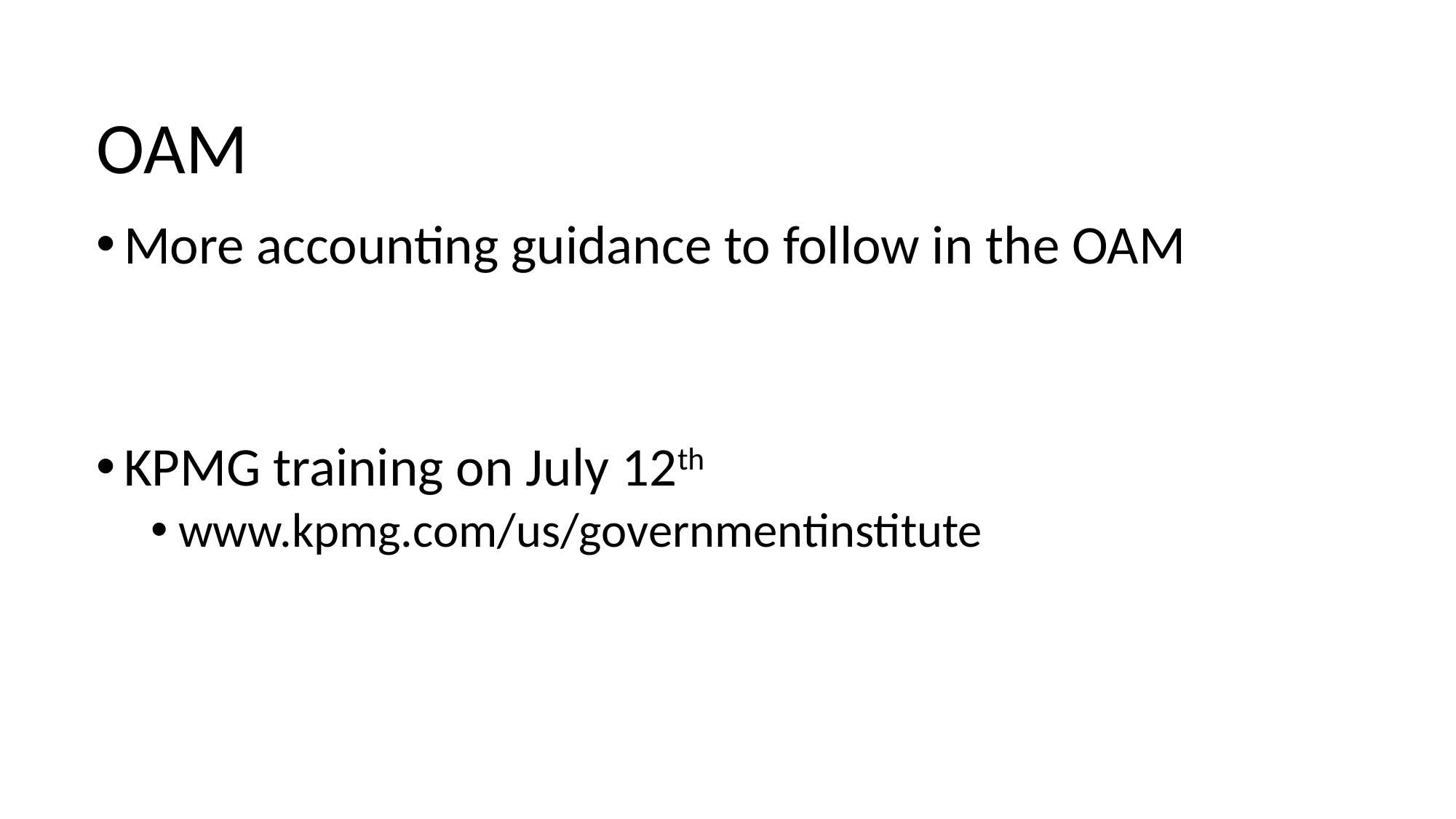

# OAM
More accounting guidance to follow in the OAM

KPMG training on July 12th
www.kpmg.com/us/governmentinstitute